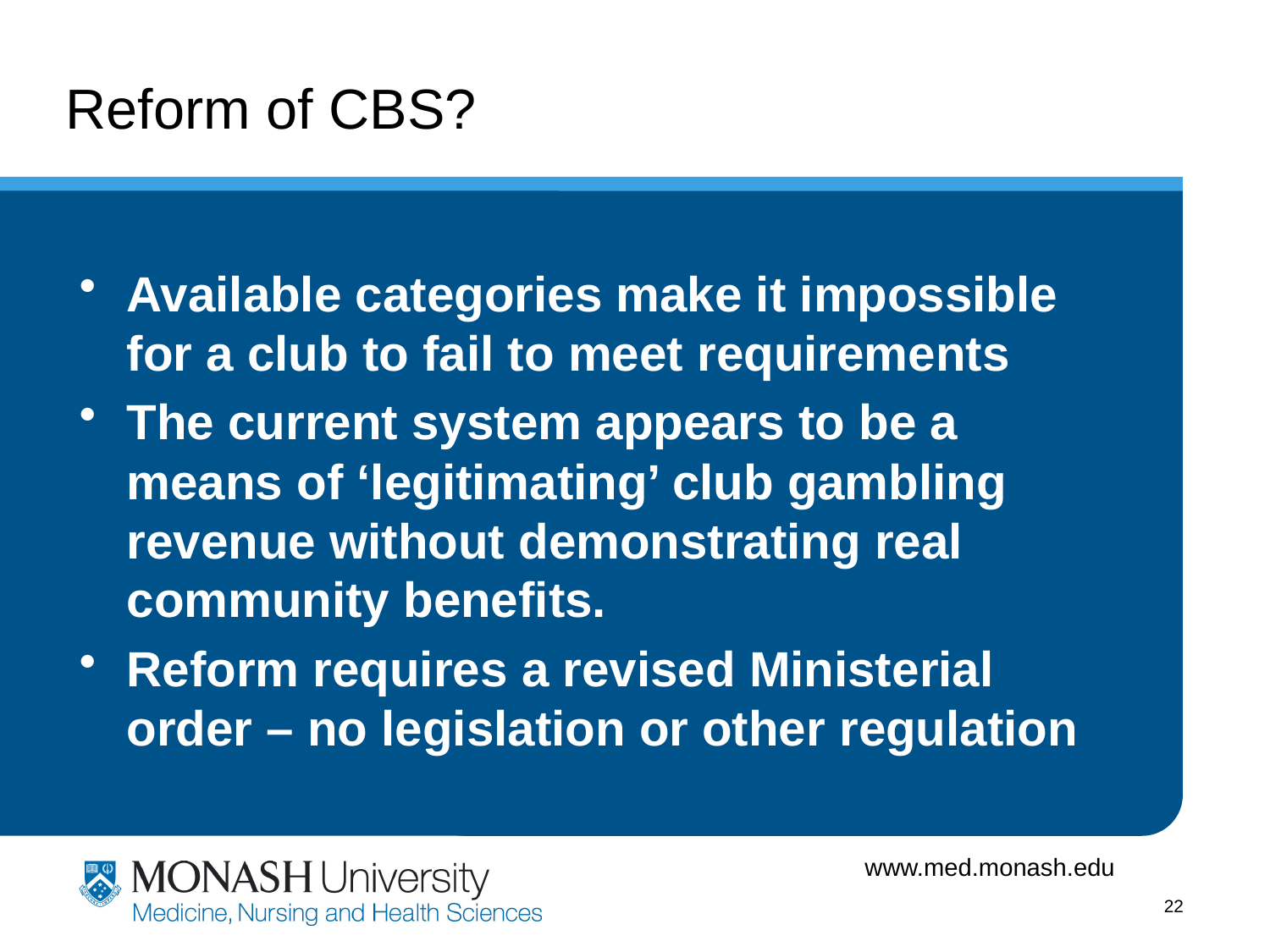

# Reform of CBS?
Available categories make it impossible for a club to fail to meet requirements
The current system appears to be a means of ‘legitimating’ club gambling revenue without demonstrating real community benefits.
Reform requires a revised Ministerial order – no legislation or other regulation